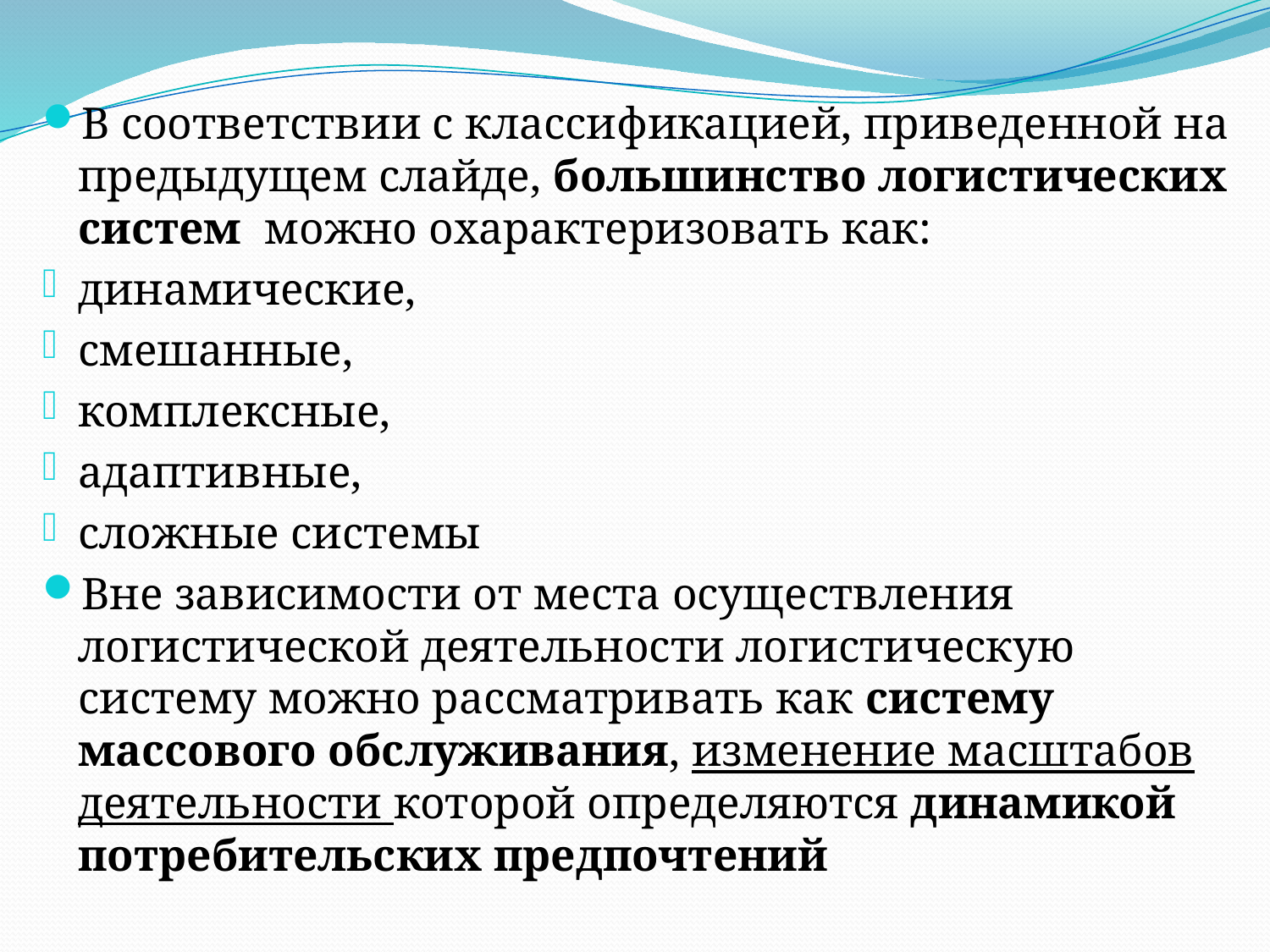

В соответствии с классификацией, приведенной на предыдущем слайде, большинство логистических систем  можно охарактеризовать как:
динамические,
смешанные,
комплексные,
адаптивные,
сложные системы
Вне зависимости от места осуществления логистической деятельности логистическую систему можно рассматривать как систему массового обслуживания, изменение масштабов деятельности которой определяются динамикой потребительских предпочтений